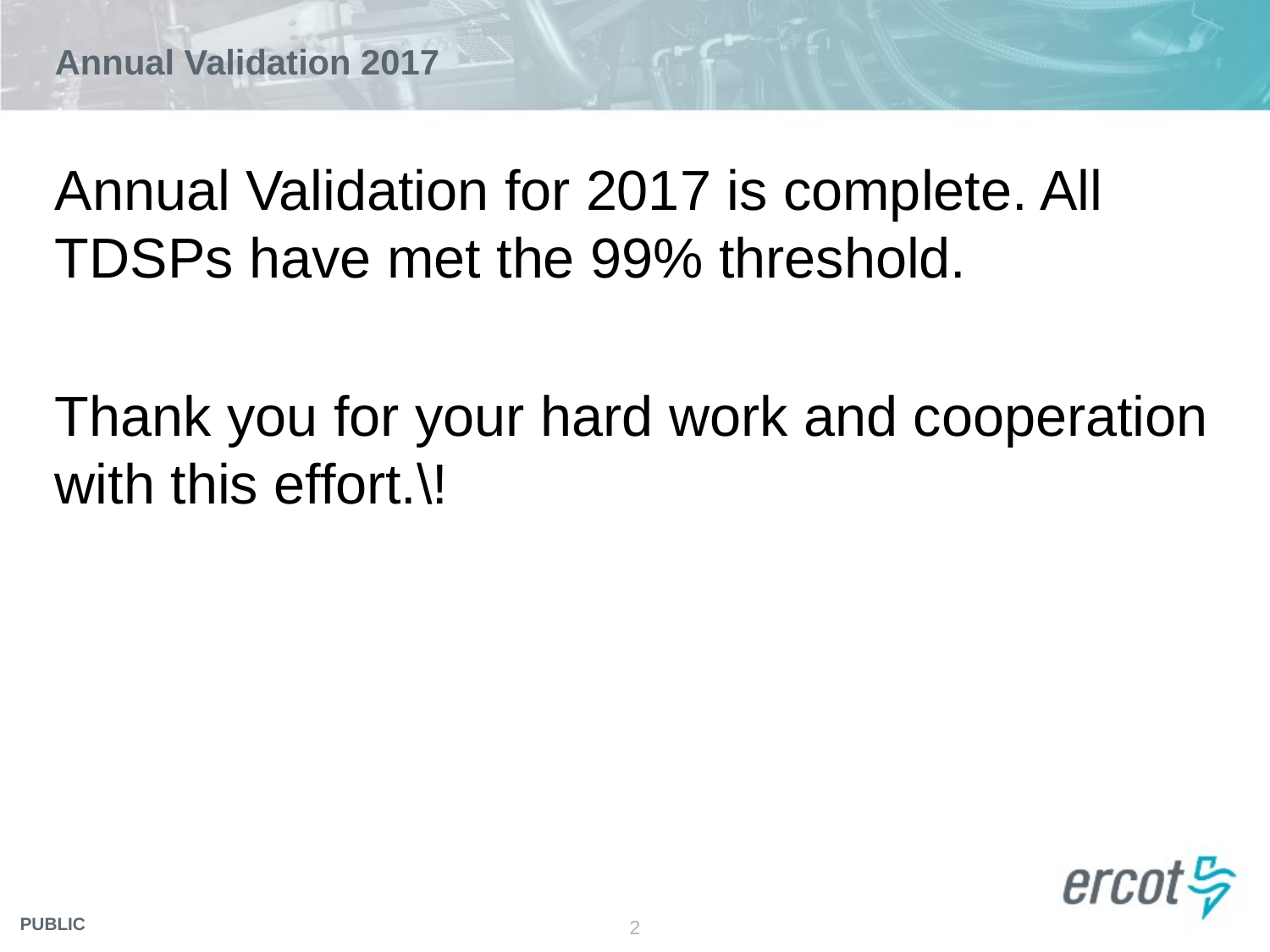

# Annual Validation 2017
Annual Validation for 2017 is complete. All TDSPs have met the 99% threshold.

Thank you for your hard work and cooperation with this effort.\!
2